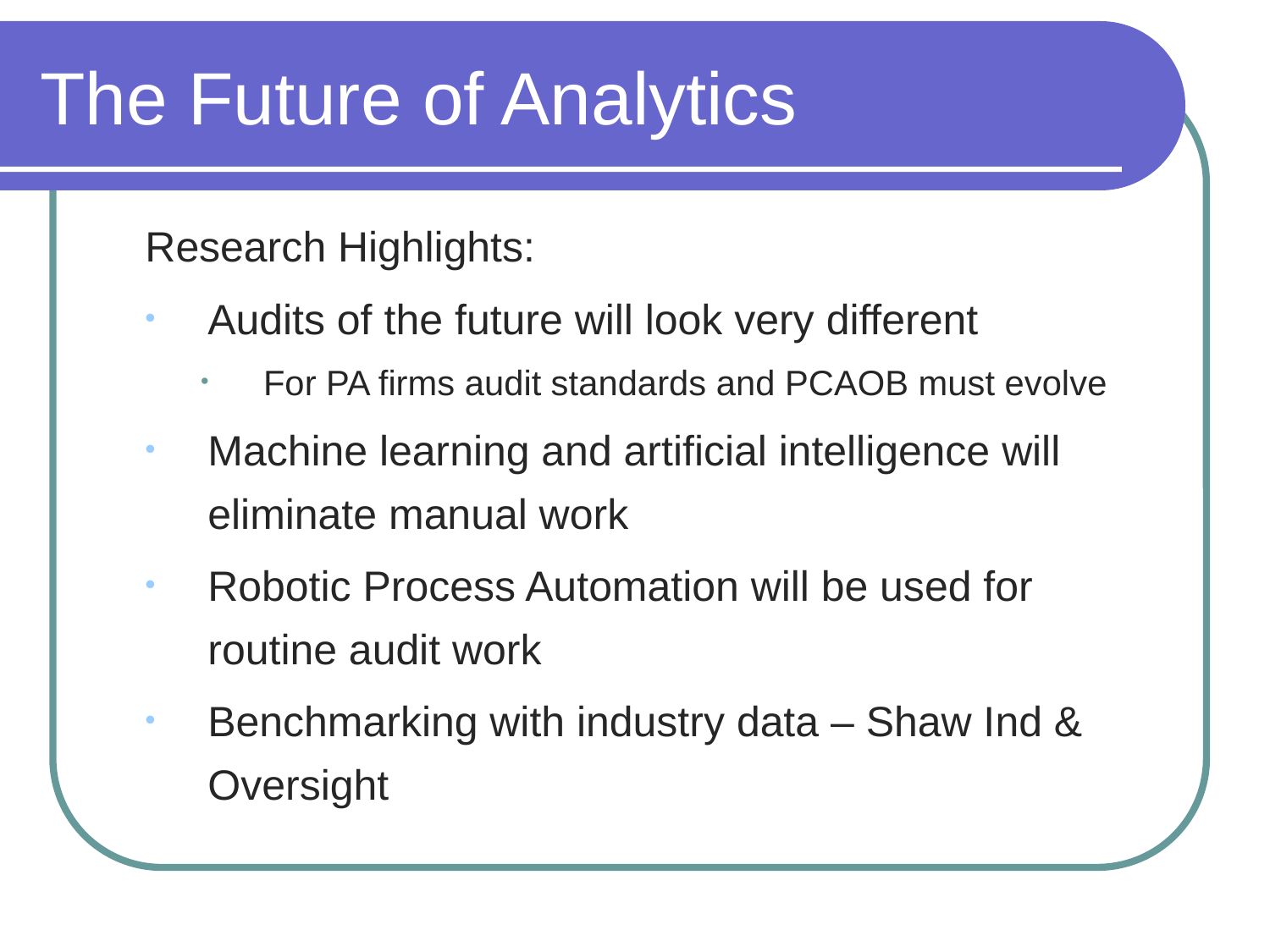

# The Future of Analytics
Research Highlights:
Audits of the future will look very different
For PA firms audit standards and PCAOB must evolve
Machine learning and artificial intelligence will eliminate manual work
Robotic Process Automation will be used for routine audit work
Benchmarking with industry data – Shaw Ind & Oversight